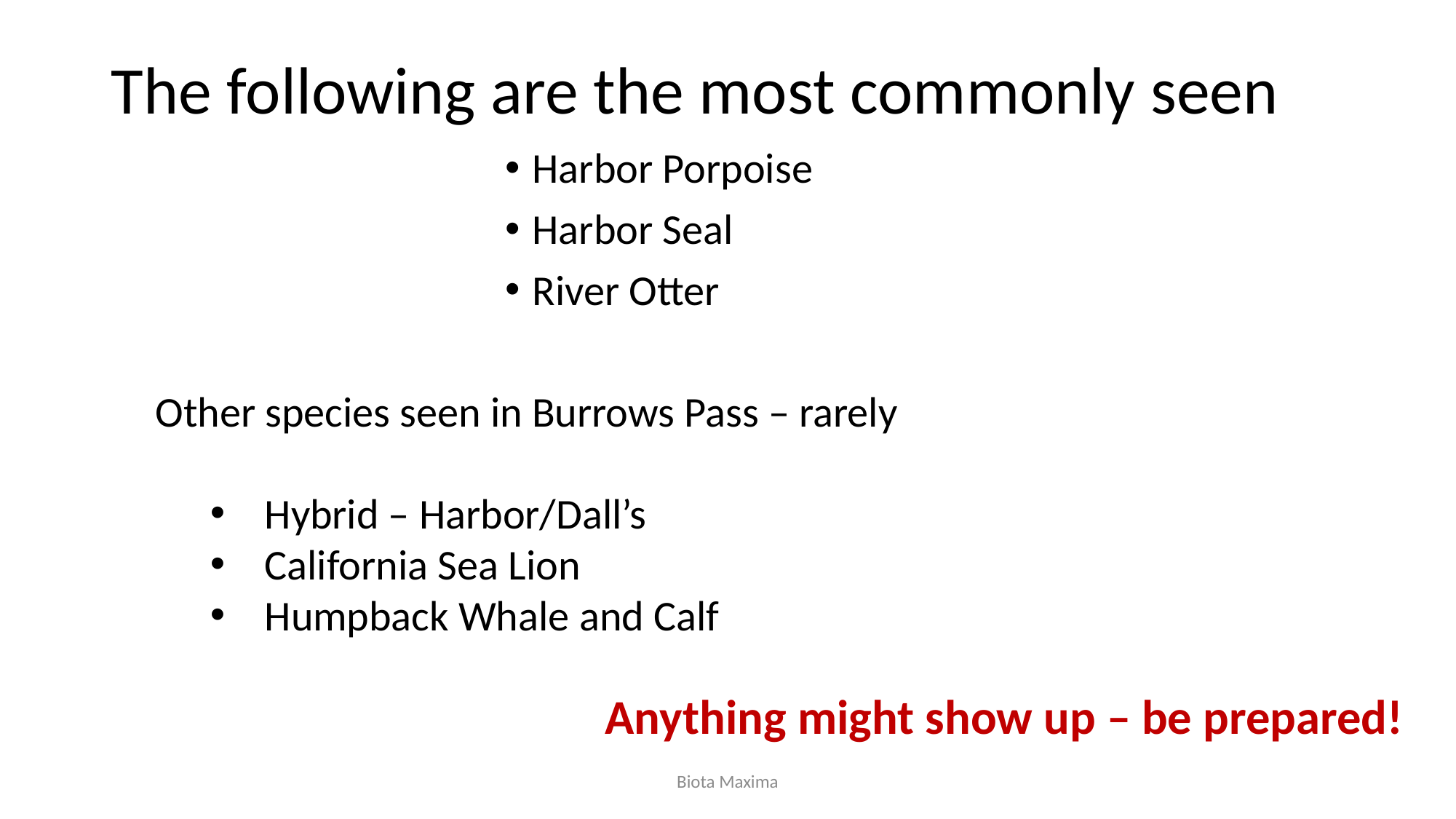

# The following are the most commonly seen
Harbor Porpoise
Harbor Seal
River Otter

Other species seen in Burrows Pass – rarely

Hybrid – Harbor/Dall’s
California Sea Lion
Humpback Whale and Calf

Anything might show up – be prepared!
Biota Maxima